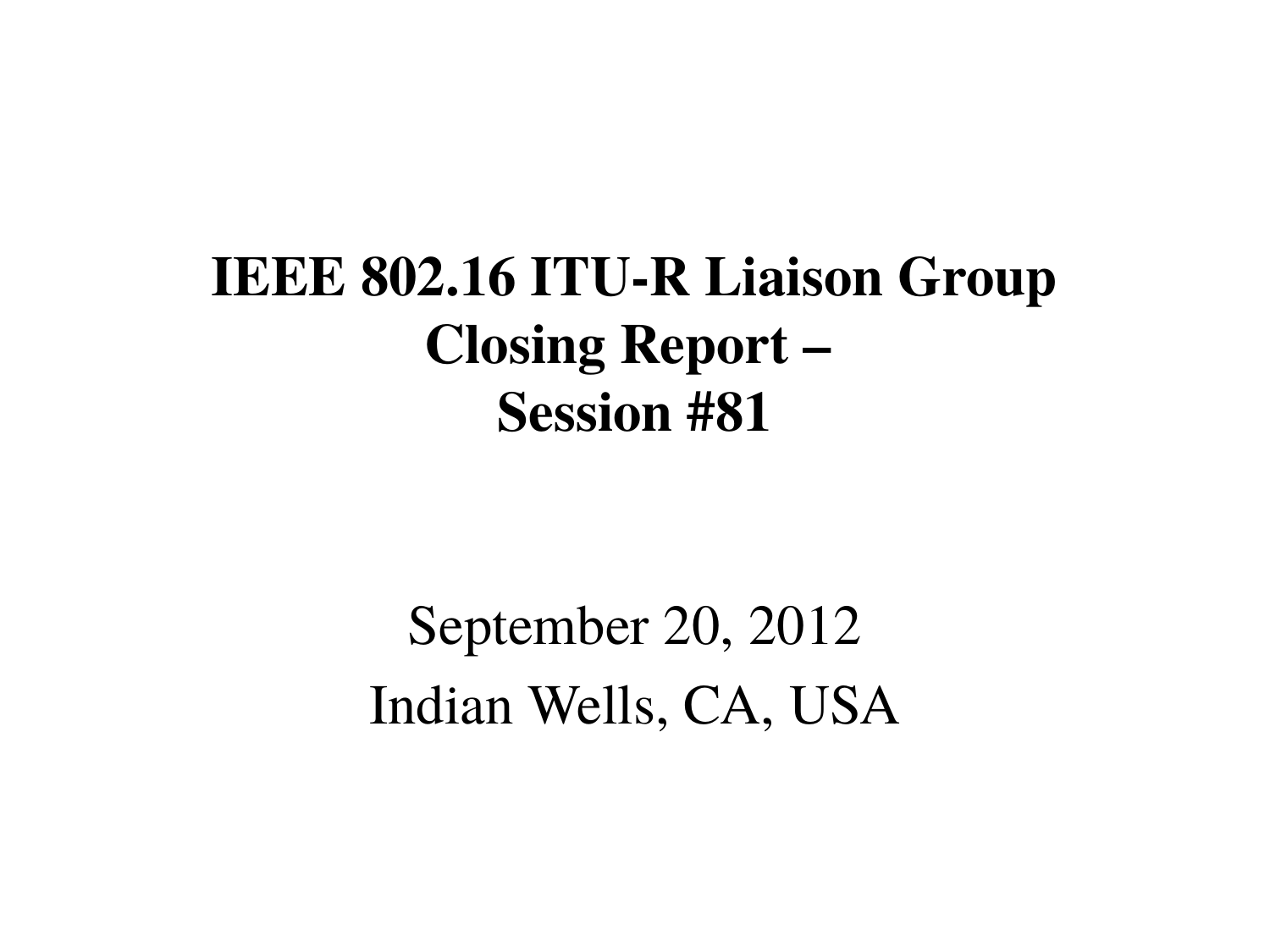

IEEE 802.16 ITU-R Liaison Group
Closing Report –
Session #81
September 20, 2012
Indian Wells, CA, USA